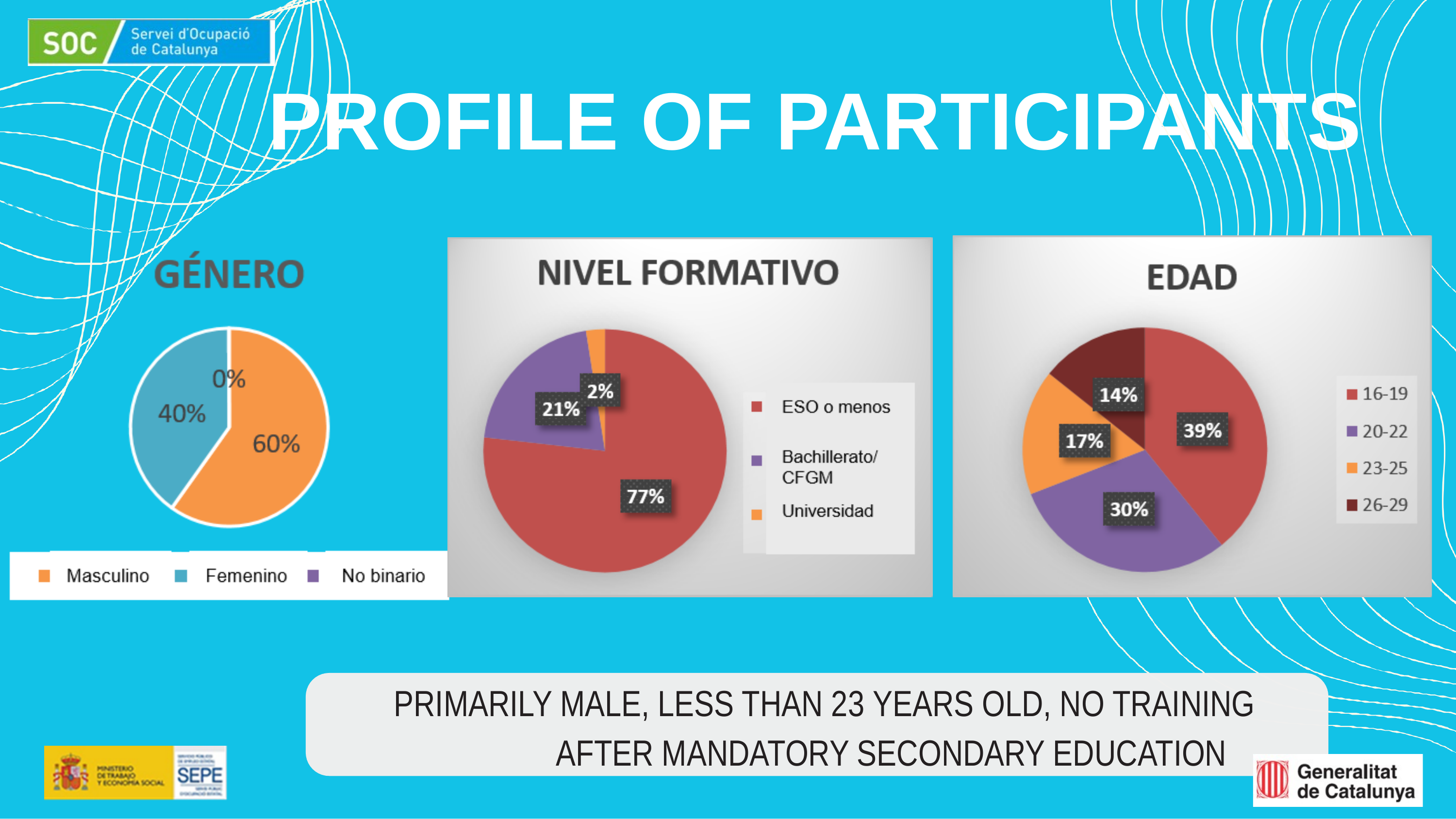

# PROFILE OF PARTICIPANTS

PRIMARILY MALE, LESS THAN 23 YEARS OLD, NO TRAINING AFTER MANDATORY SECONDARY EDUCATION